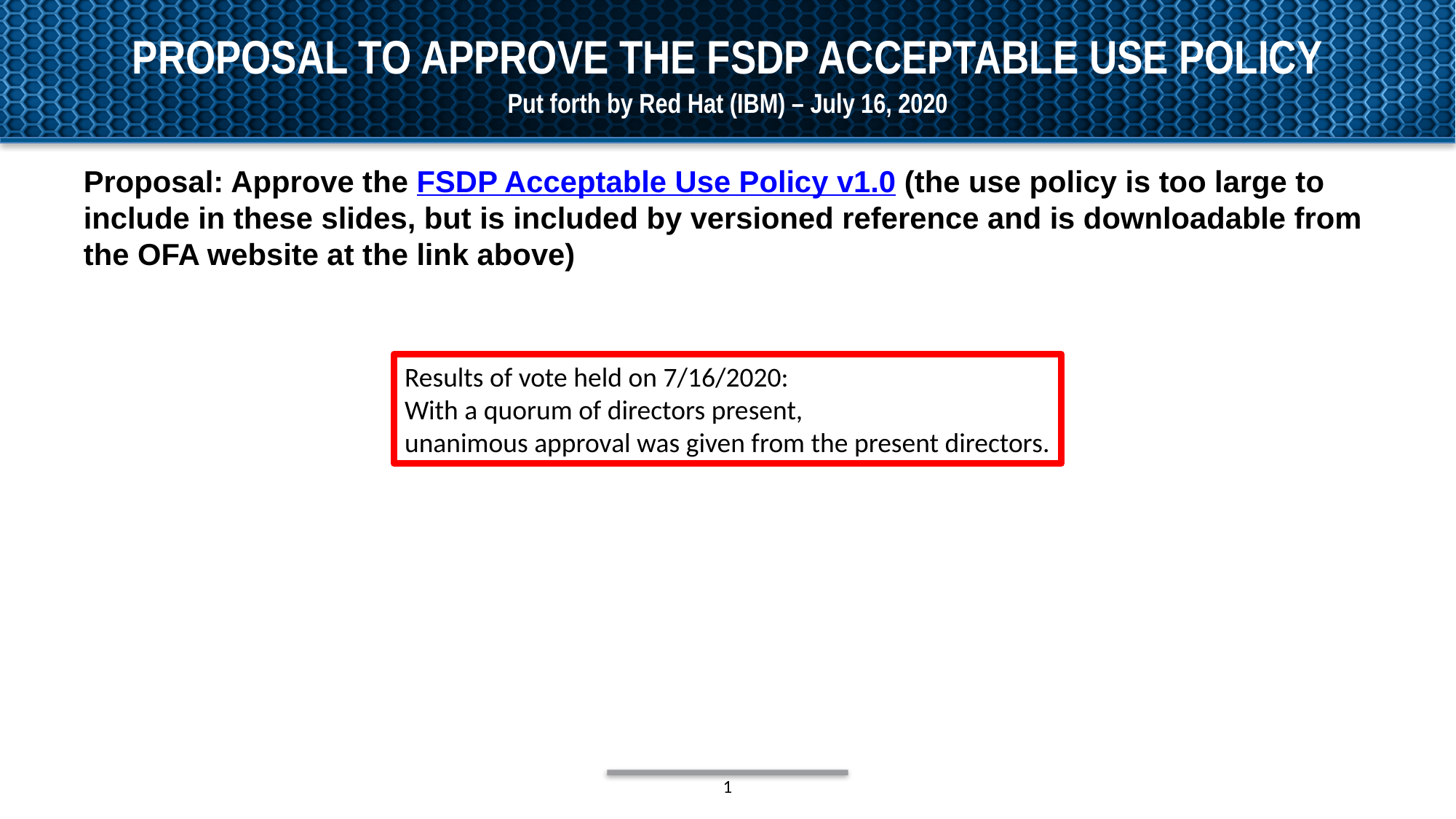

# Proposal to approve the fsdp acceptable use policy
Put forth by Red Hat (IBM) – July 16, 2020
Proposal: Approve the FSDP Acceptable Use Policy v1.0 (the use policy is too large to include in these slides, but is included by versioned reference and is downloadable from the OFA website at the link above)
Results of vote held on 7/16/2020:
With a quorum of directors present,
unanimous approval was given from the present directors.
1